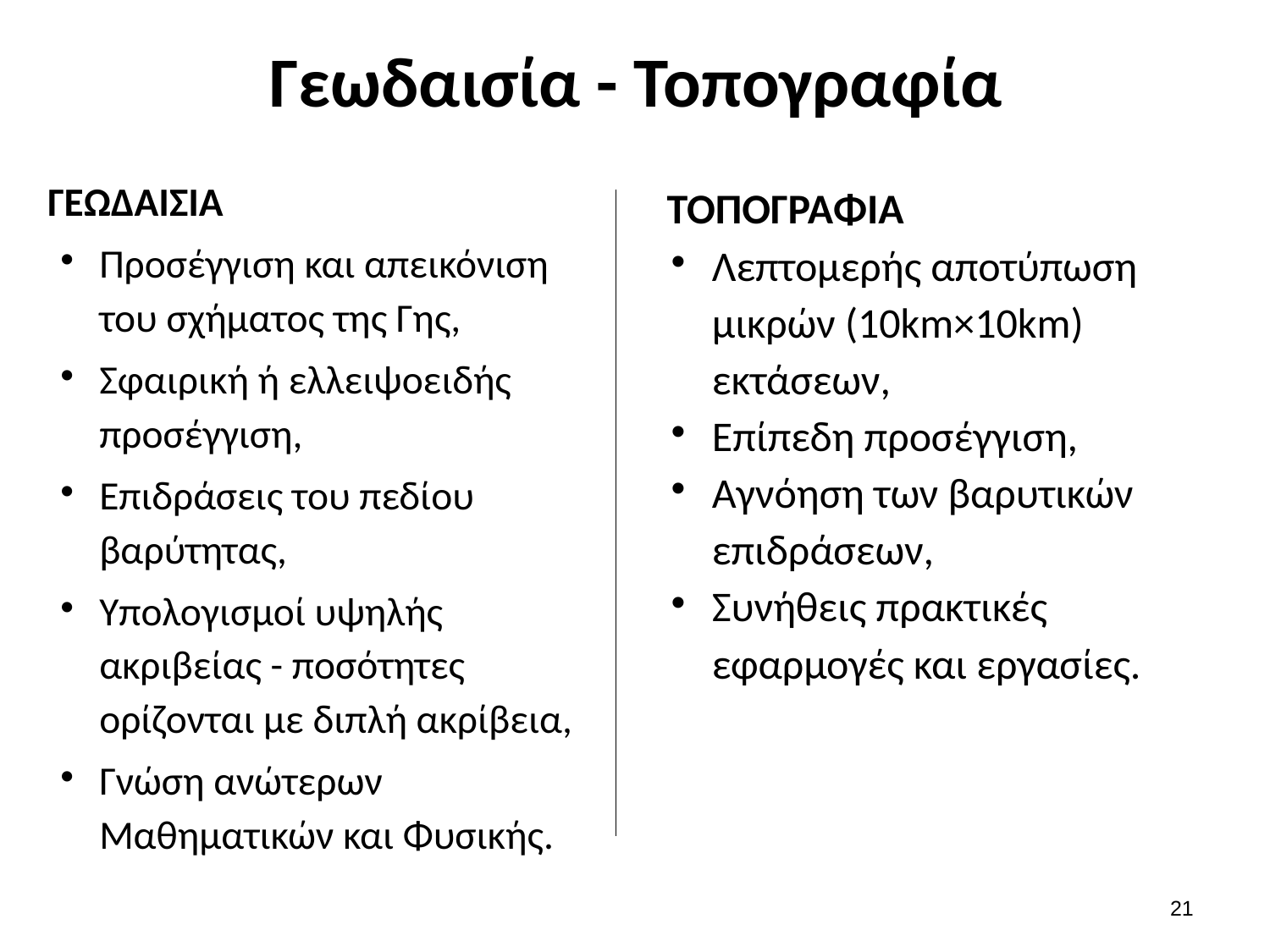

# Γεωδαισία - Τοπογραφία
ΓΕΩΔΑΙΣΙΑ
Προσέγγιση και απεικόνιση του σχήματος της Γης,
Σφαιρική ή ελλειψοειδής προσέγγιση,
Επιδράσεις του πεδίου βαρύτητας,
Υπολογισμοί υψηλής ακριβείας - ποσότητες ορίζονται με διπλή ακρίβεια,
Γνώση ανώτερων Μαθηματικών και Φυσικής.

 ΤΟΠΟΓΡΑΦΙΑ
Λεπτομερής αποτύπωση μικρών (10km×10km) εκτάσεων,
Επίπεδη προσέγγιση,
Αγνόηση των βαρυτικών επιδράσεων,
Συνήθεις πρακτικές εφαρμογές και εργασίες.

21